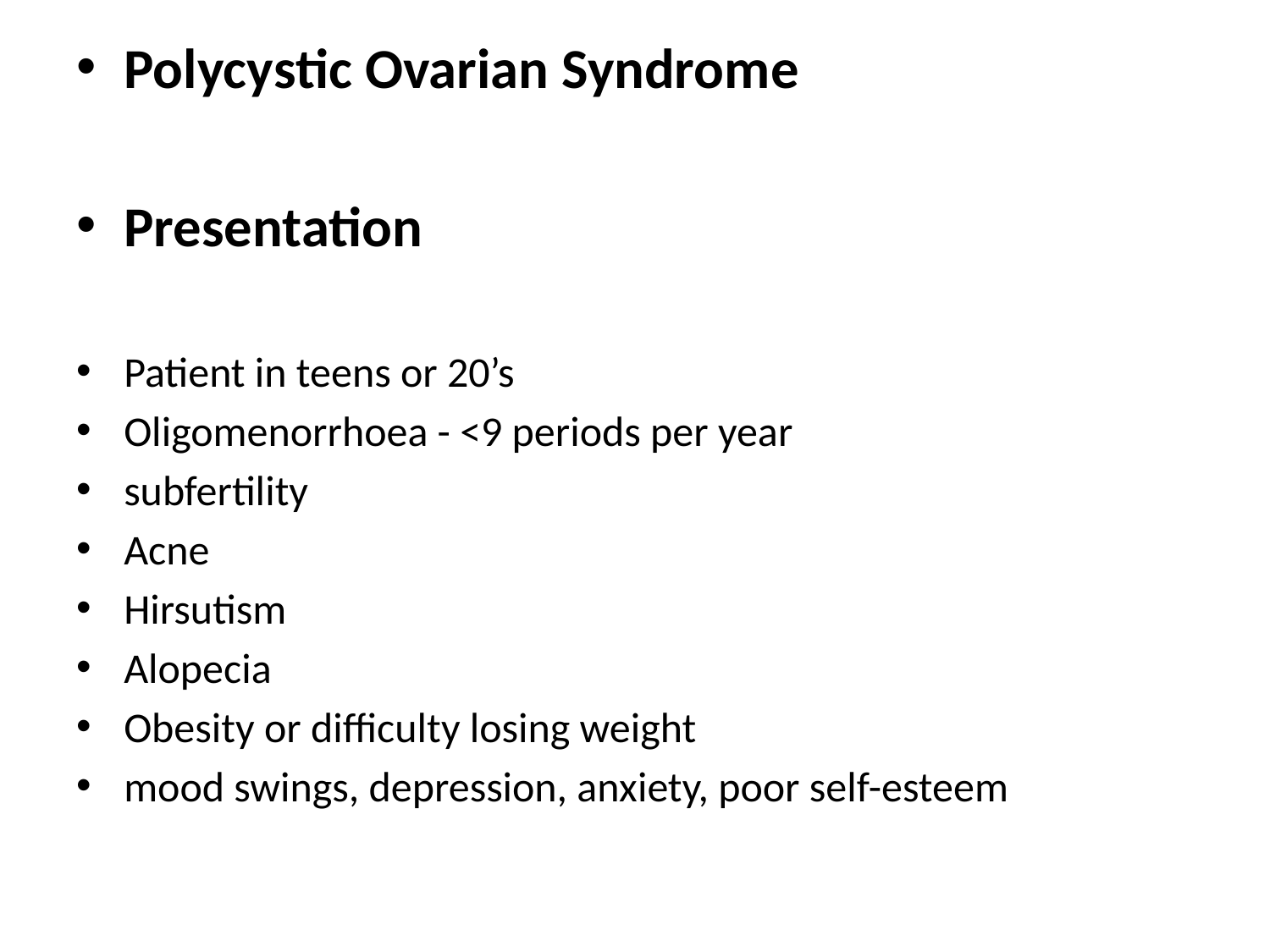

Polycystic Ovarian Syndrome

Presentation

Patient in teens or 20’s
Oligomenorrhoea - <9 periods per year
subfertility
Acne
Hirsutism
Alopecia
Obesity or difficulty losing weight
mood swings, depression, anxiety, poor self-esteem